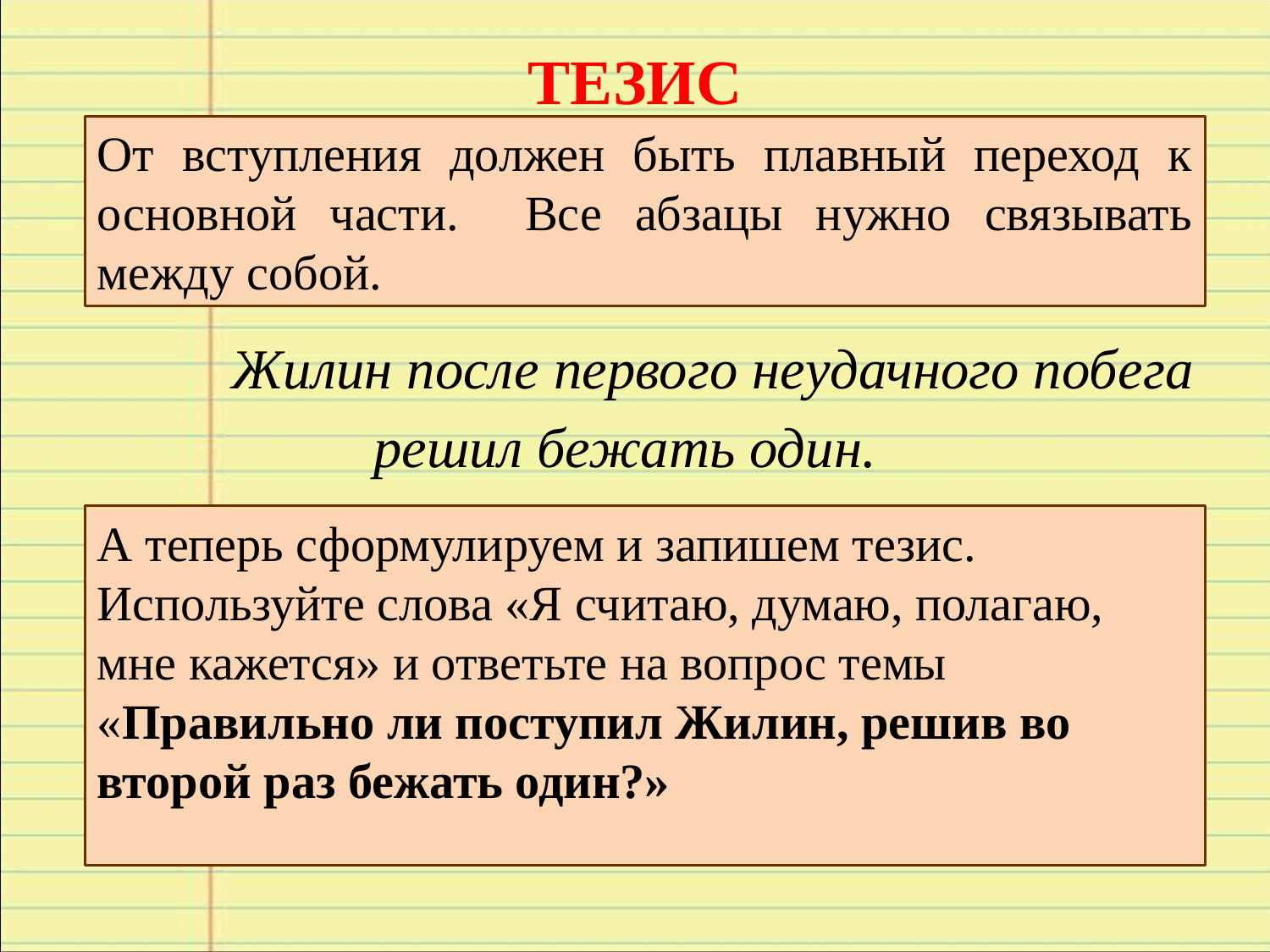

# ТЕЗИС

От вступления должен быть плавный переход к основной части.  Все абзацы нужно связывать между собой.

 Жилин после первого неудачного побега
           решил бежать один.

А теперь сформулируем и запишем тезис. Используйте слова «Я считаю, думаю, полагаю, мне кажется» и ответьте на вопрос темы «Правильно ли поступил Жилин, решив во второй раз бежать один?»